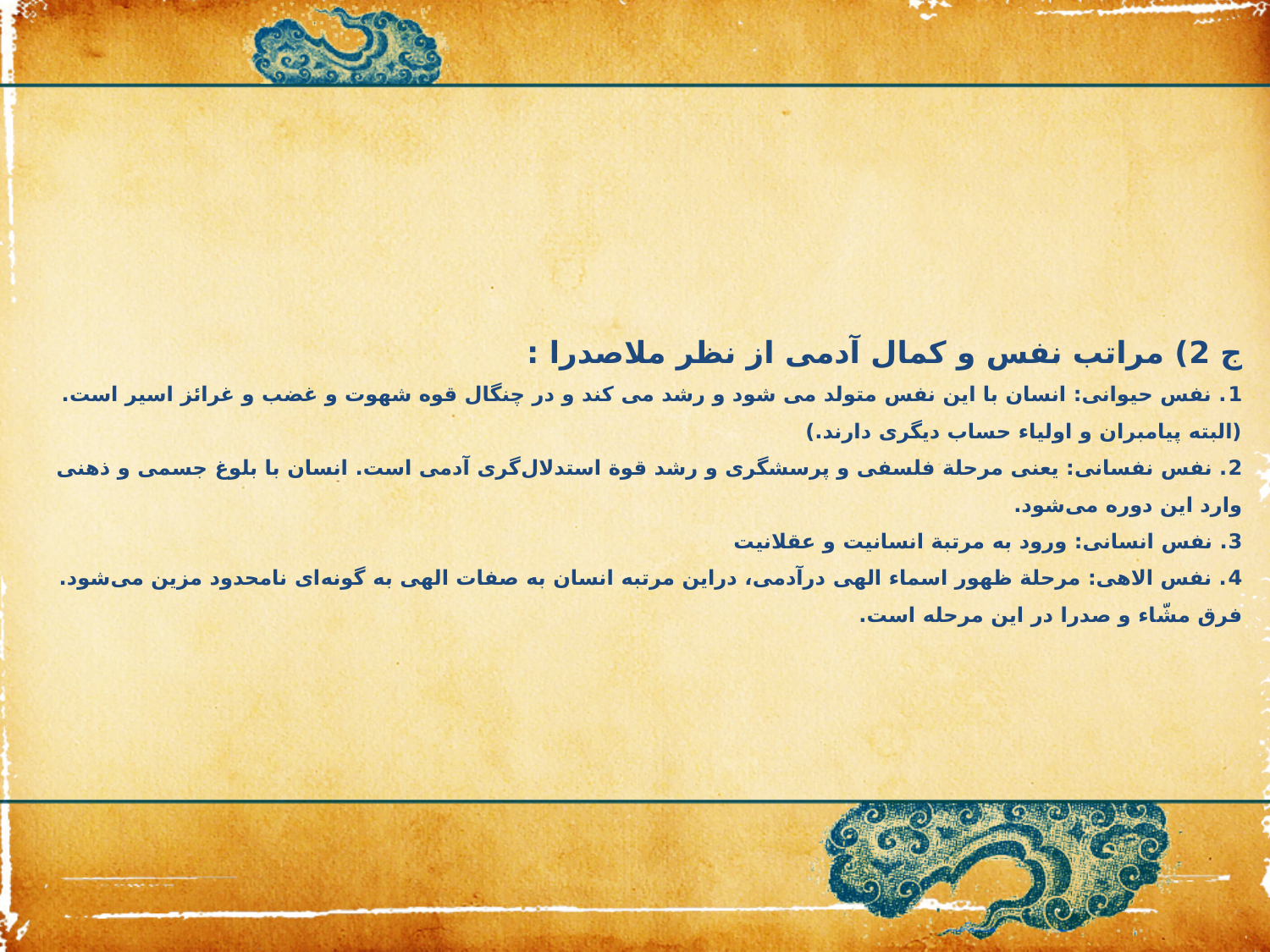

# ج 2) مراتب نفس و کمال آدمی از نظر ملاصدرا : 1. نفس حیوانی: انسان با این نفس متولد می شود و رشد می کند و در چنگال قوه شهوت و غضب و غرائز اسیر است. (البته پیامبران و اولیاء حساب دیگری دارند.) 2. نفس نفسانی: یعنی مرحلة فلسفی و پرسشگری و رشد قوة استدلال‌گری آدمی است. انسان با بلوغ جسمی و ذهنی وارد این دوره می‌شود. 3. نفس انسانی: ورود به مرتبة انسانیت و عقلانیت 4. نفس الاهی: مرحلة ظهور اسماء الهی درآدمی، دراین مرتبه انسان به صفات الهی به‌ گونه‌ای نامحدود مزین می‌شود. فرق مشّاء و صدرا در این مرحله است.